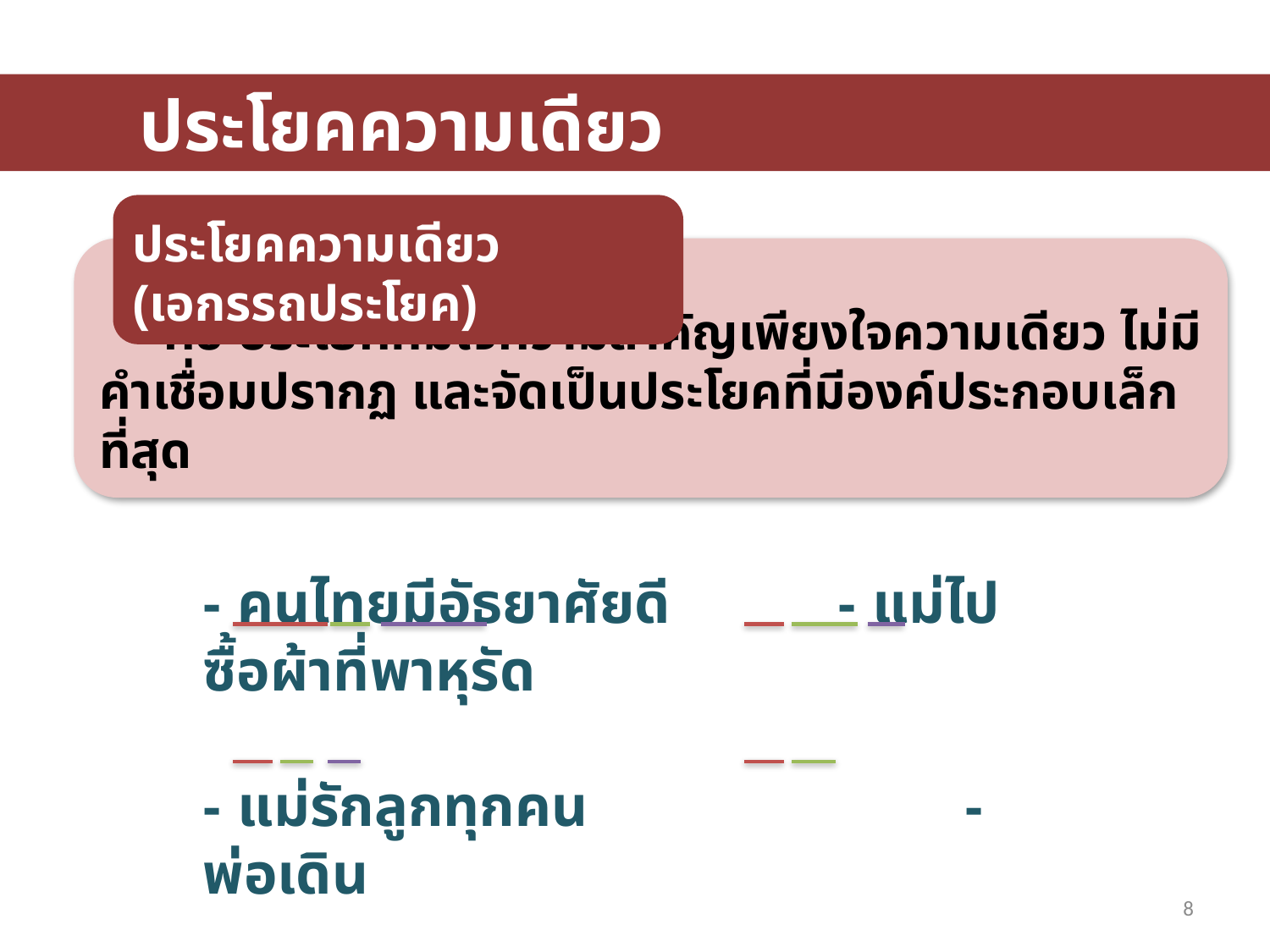

ประโยคความเดียว
ประโยคความเดียว (เอกรรถประโยค)
     คือ ประโยคที่มีใจความสำคัญเพียงใจความเดียว ไม่มีคำเชื่อมปรากฏ และจัดเป็นประโยคที่มีองค์ประกอบเล็กที่สุด
- คนไทยมีอัธยาศัยดี		- แม่ไปซื้อผ้าที่พาหุรัด

- แม่รักลูกทุกคน			- พ่อเดิน
8